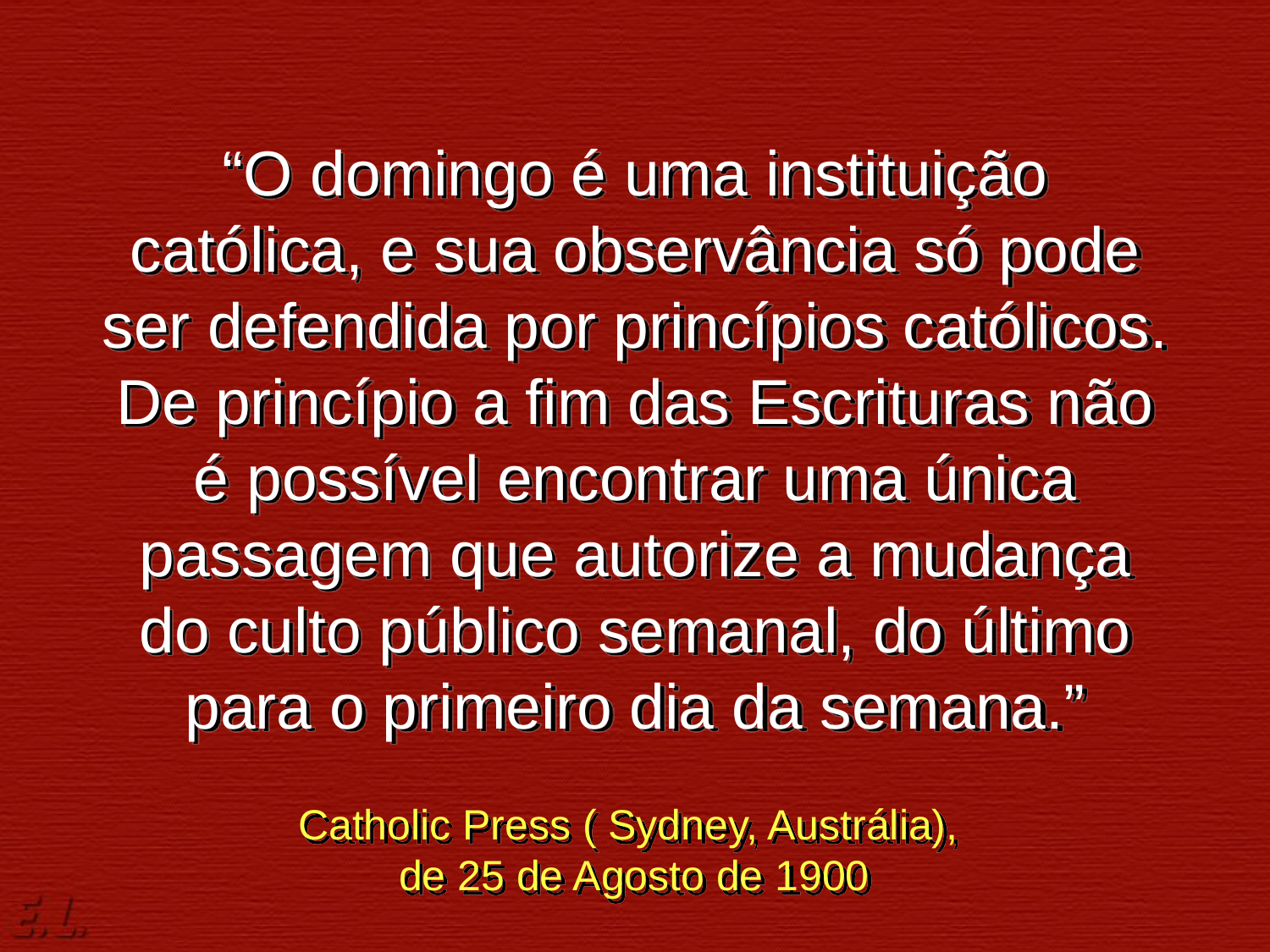

“O domingo é uma instituição católica, e sua observância só pode ser defendida por princípios católicos. De princípio a fim das Escrituras não é possível encontrar uma única passagem que autorize a mudança do culto público semanal, do último para o primeiro dia da semana.”
Catholic Press ( Sydney, Austrália),
de 25 de Agosto de 1900